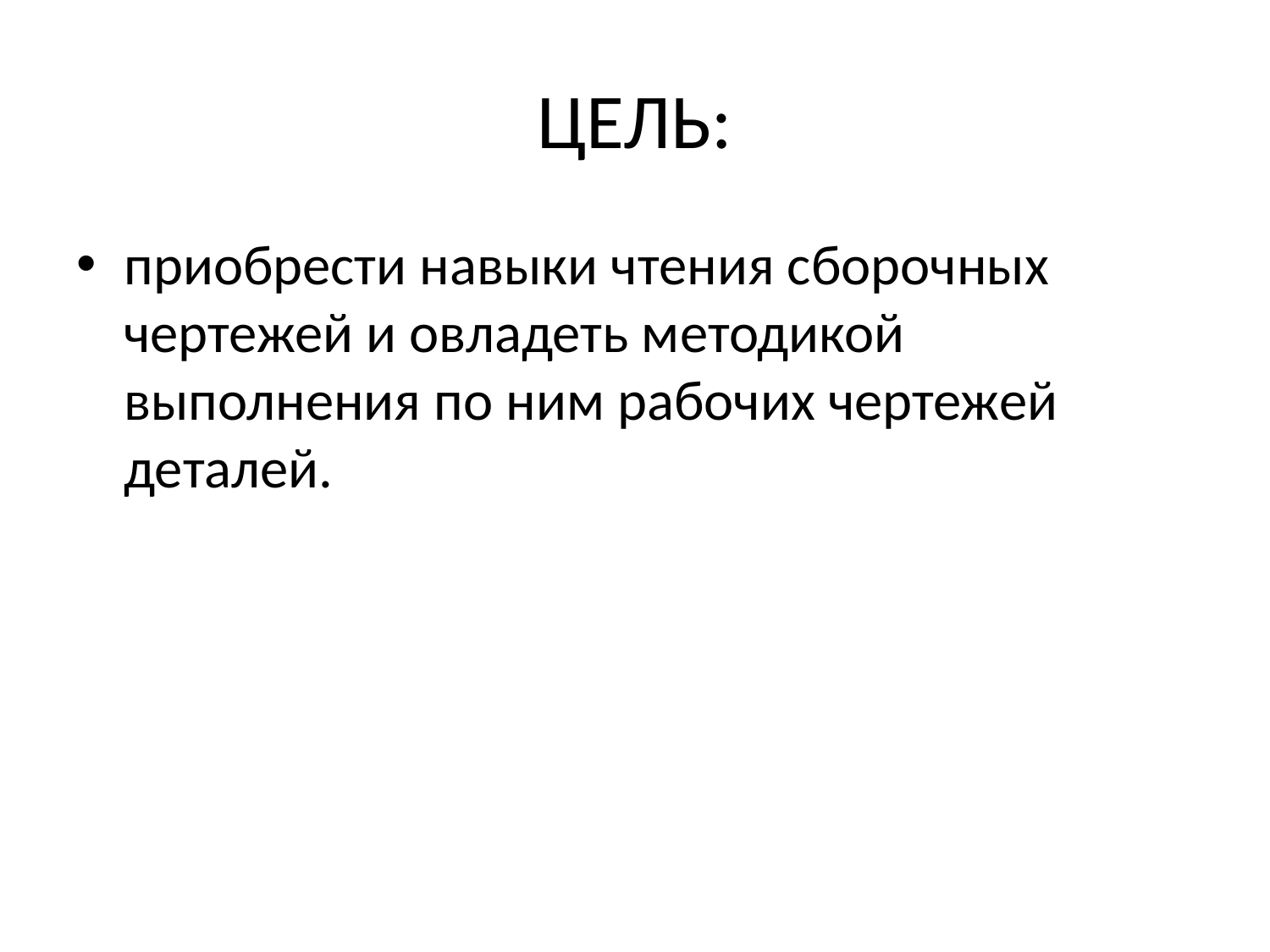

# ЦЕЛЬ:
приобрести навыки чтения сборочных чертежей и овладеть методикой выполнения по ним рабочих чертежей деталей.